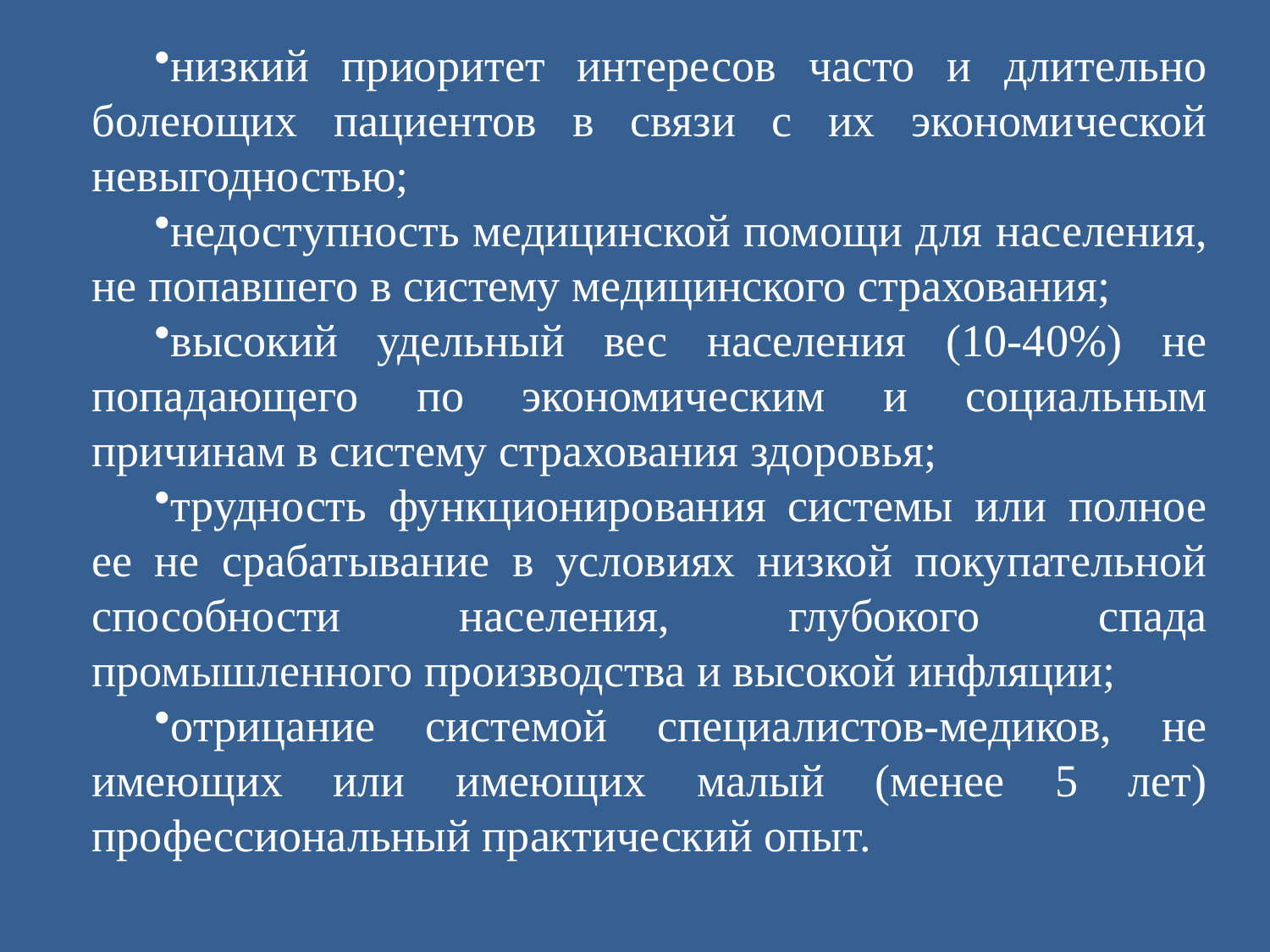

низкий приоритет интересов часто и длительно болеющих пациентов в связи с их экономической невыгодностью;
недоступность медицинской помощи для населения, не попавшего в систему медицинского страхования;
высокий удельный вес населения (10-40%) не попадающего по экономическим и социальным причинам в систему страхования здоровья;
трудность функционирования системы или полное ее не срабатывание в условиях низкой покупательной способности населения, глубокого спада промышленного производства и высокой инфляции;
отрицание системой специалистов-медиков, не имеющих или имеющих малый (менее 5 лет) профессиональный практический опыт.